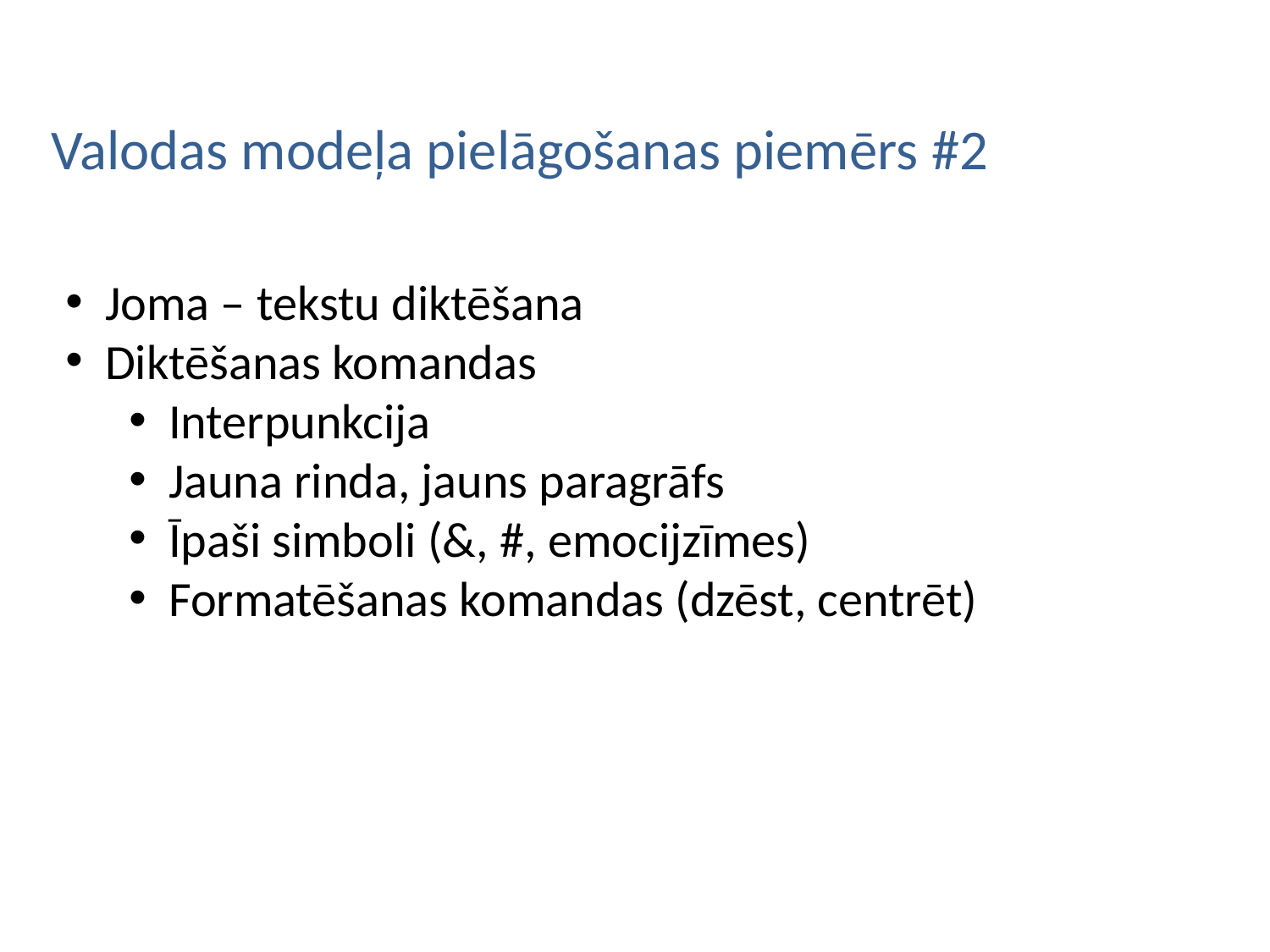

Valodas modeļa pielāgošanas piemērs #2

Joma – tekstu diktēšana
Diktēšanas komandas
Interpunkcija
Jauna rinda, jauns paragrāfs
Īpaši simboli (&, #, emocijzīmes)
Formatēšanas komandas (dzēst, centrēt)